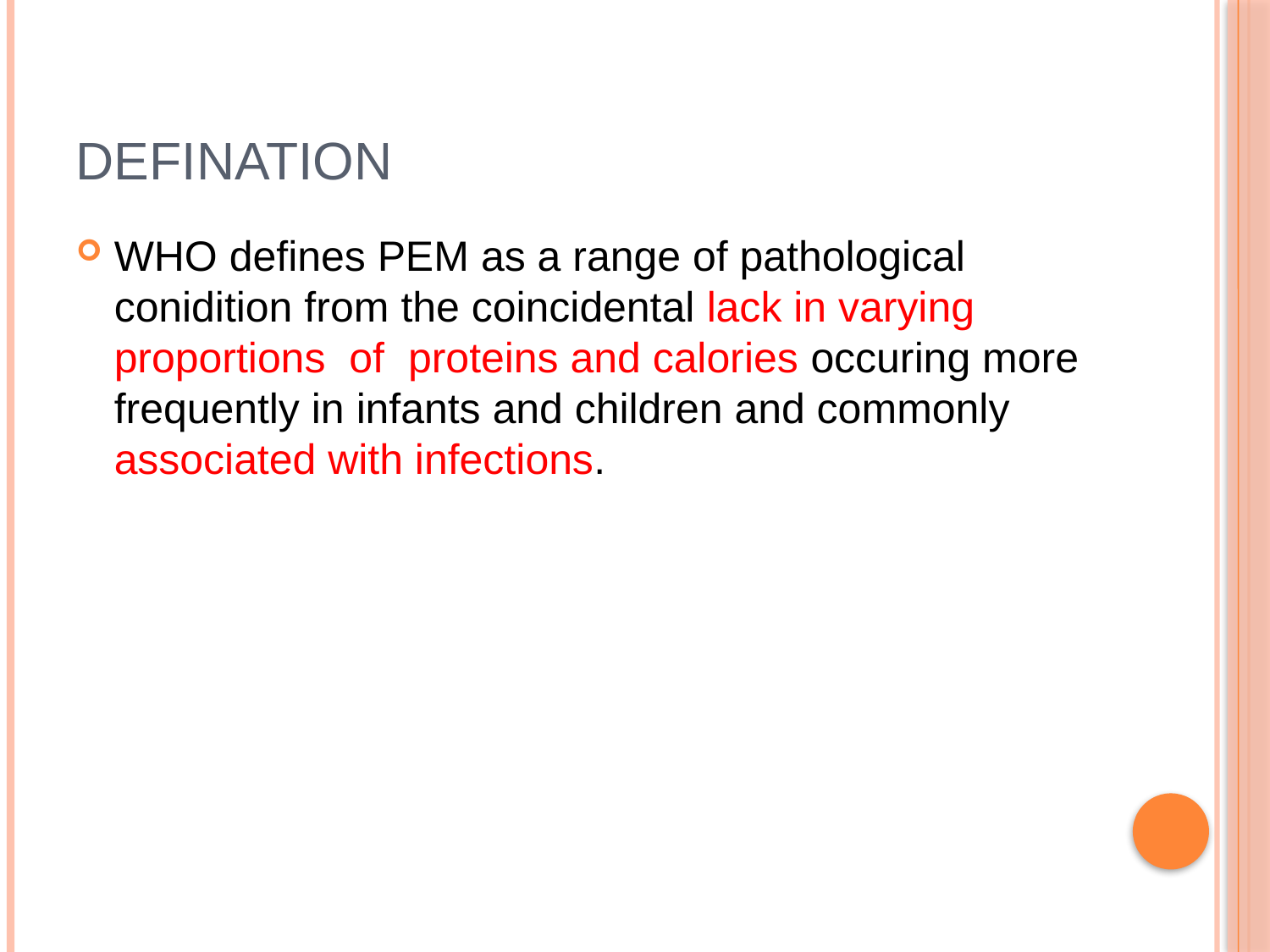

# Defination
WHO defines PEM as a range of pathological conidition from the coincidental lack in varying proportions  of  proteins and calories occuring more frequently in infants and children and commonly associated with infections.